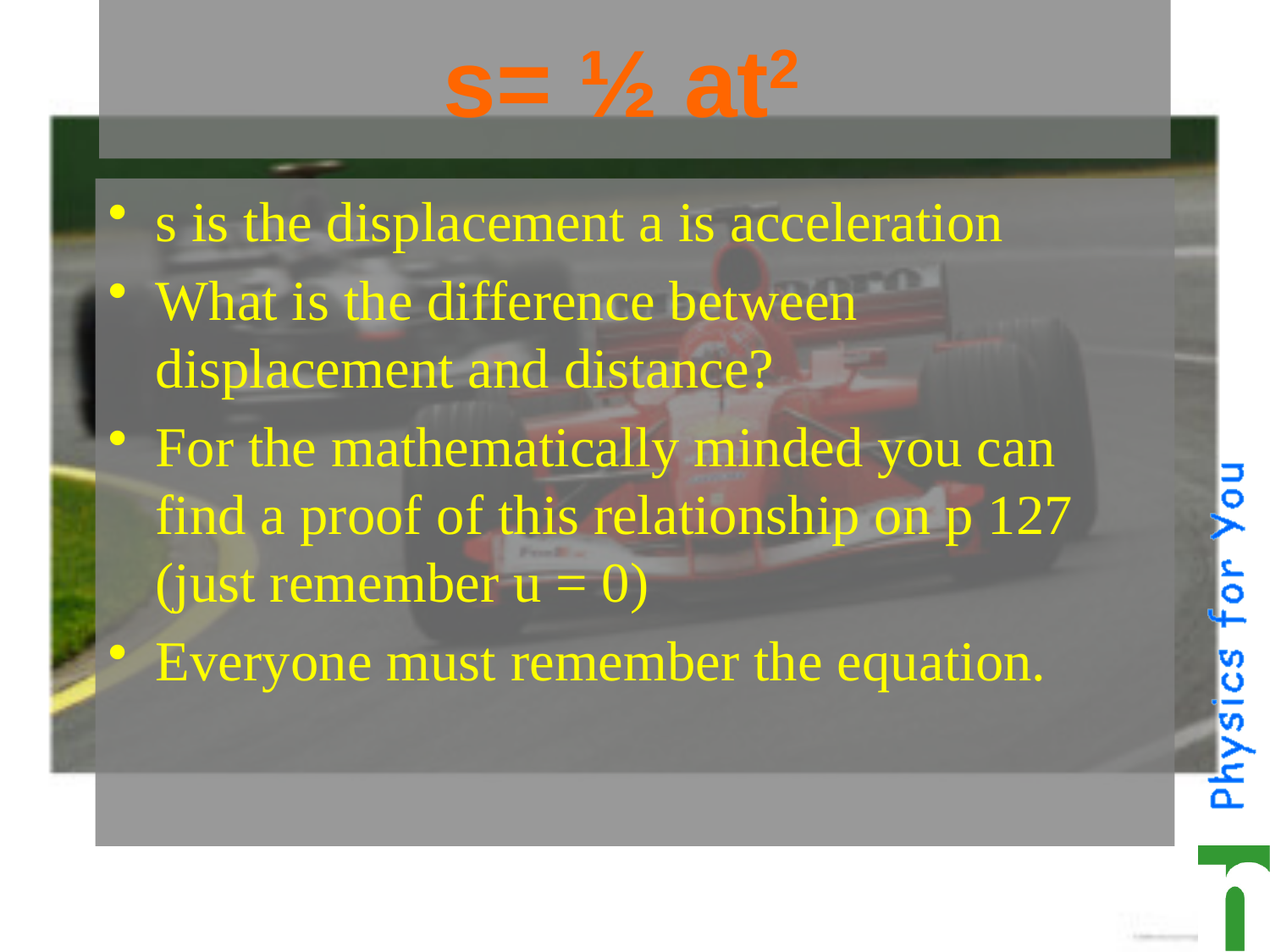

# s= ½ at2
s is the displacement a is acceleration
What is the difference between displacement and distance?
For the mathematically minded you can find a proof of this relationship on p 127 (just remember u = 0)
Everyone must remember the equation.